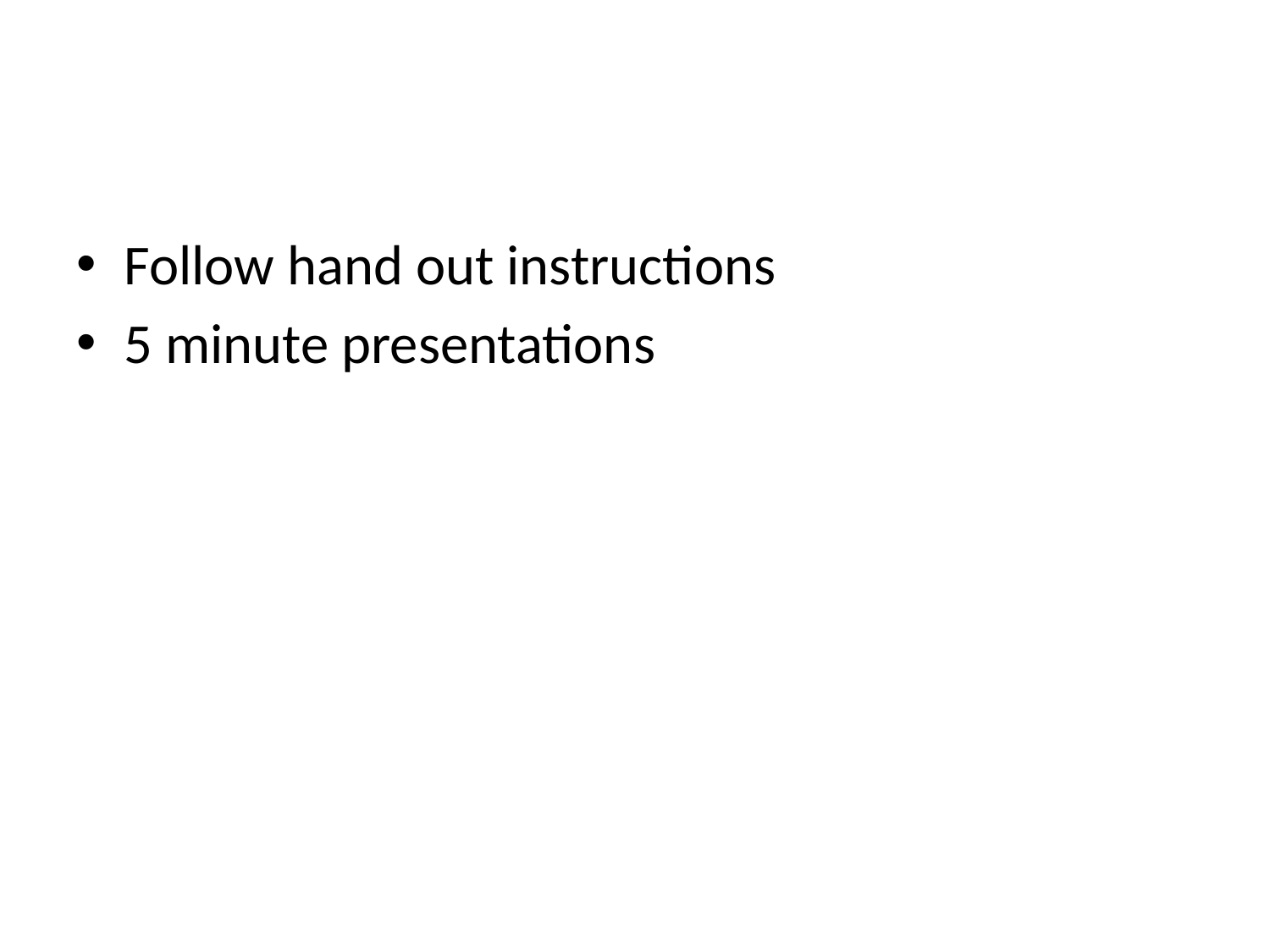

#
Follow hand out instructions
5 minute presentations